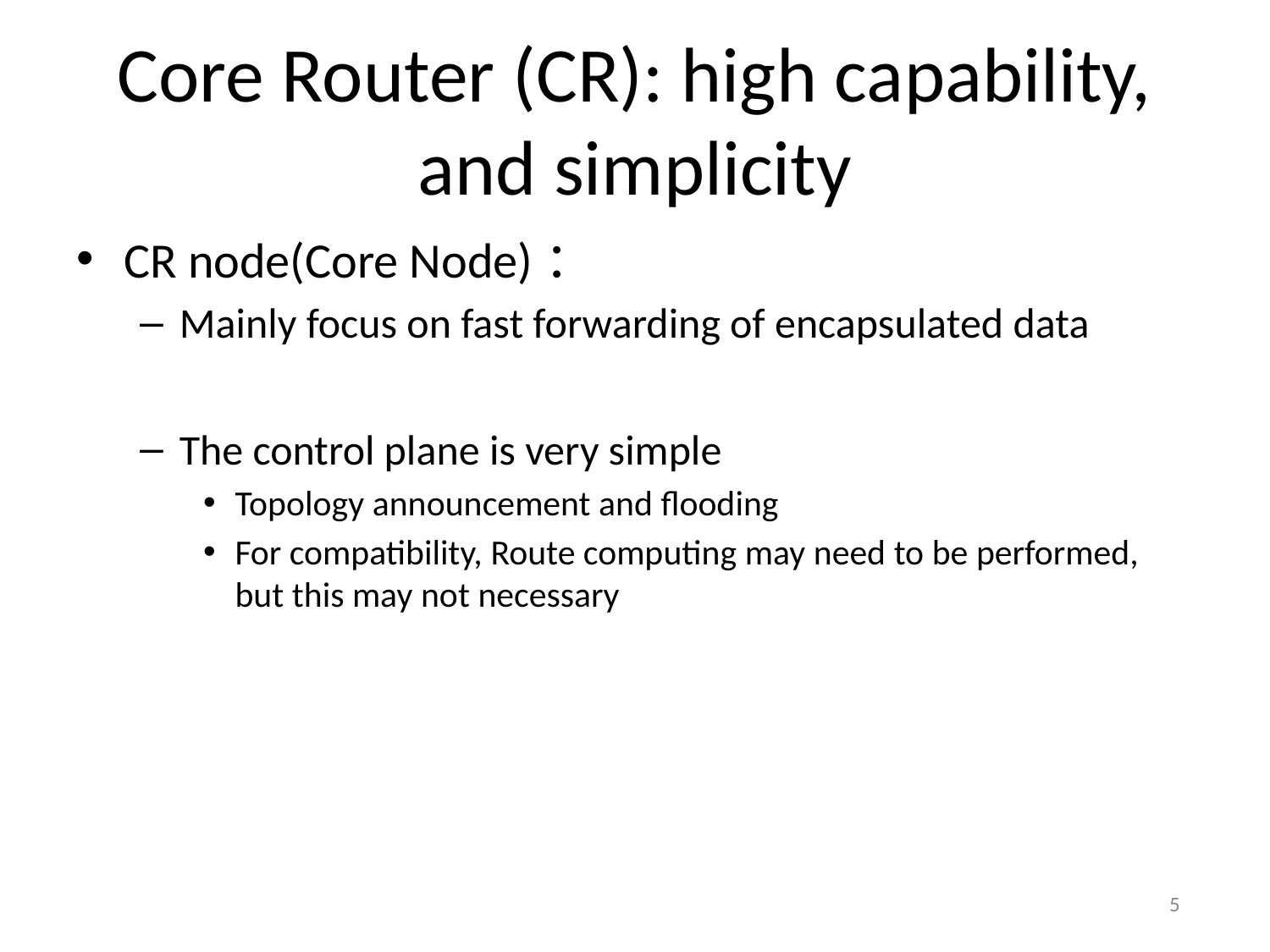

# Core Router (CR): high capability, and simplicity
CR node(Core Node)：
Mainly focus on fast forwarding of encapsulated data

The control plane is very simple
Topology announcement and flooding
For compatibility, Route computing may need to be performed, but this may not necessary

5